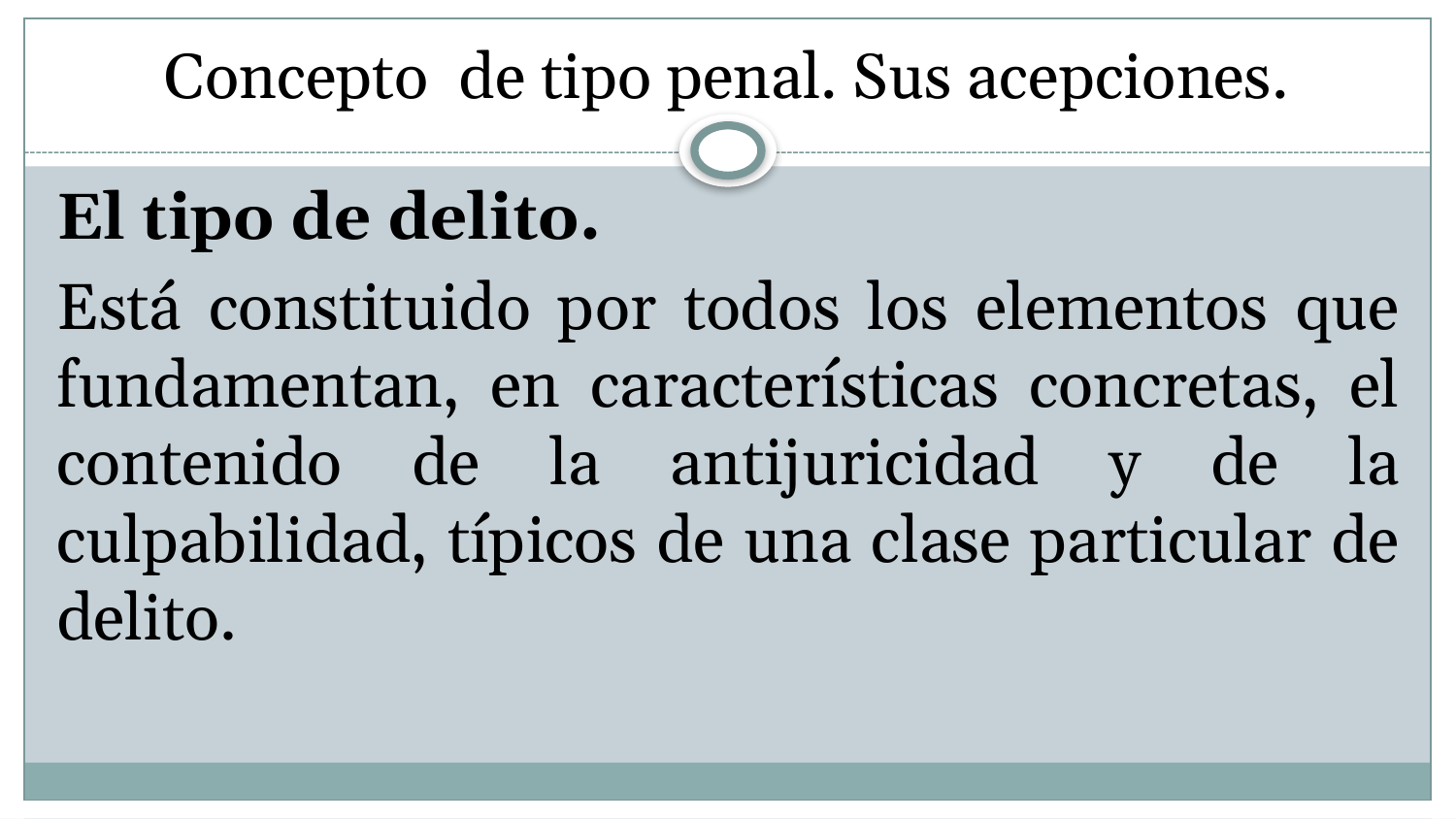

# Concepto  de tipo penal. Sus acepciones.
El tipo de delito.
Está constituido por todos los elementos que fundamentan, en características concretas, el contenido de la antijuricidad y de la culpabilidad, típicos de una clase particular de delito.